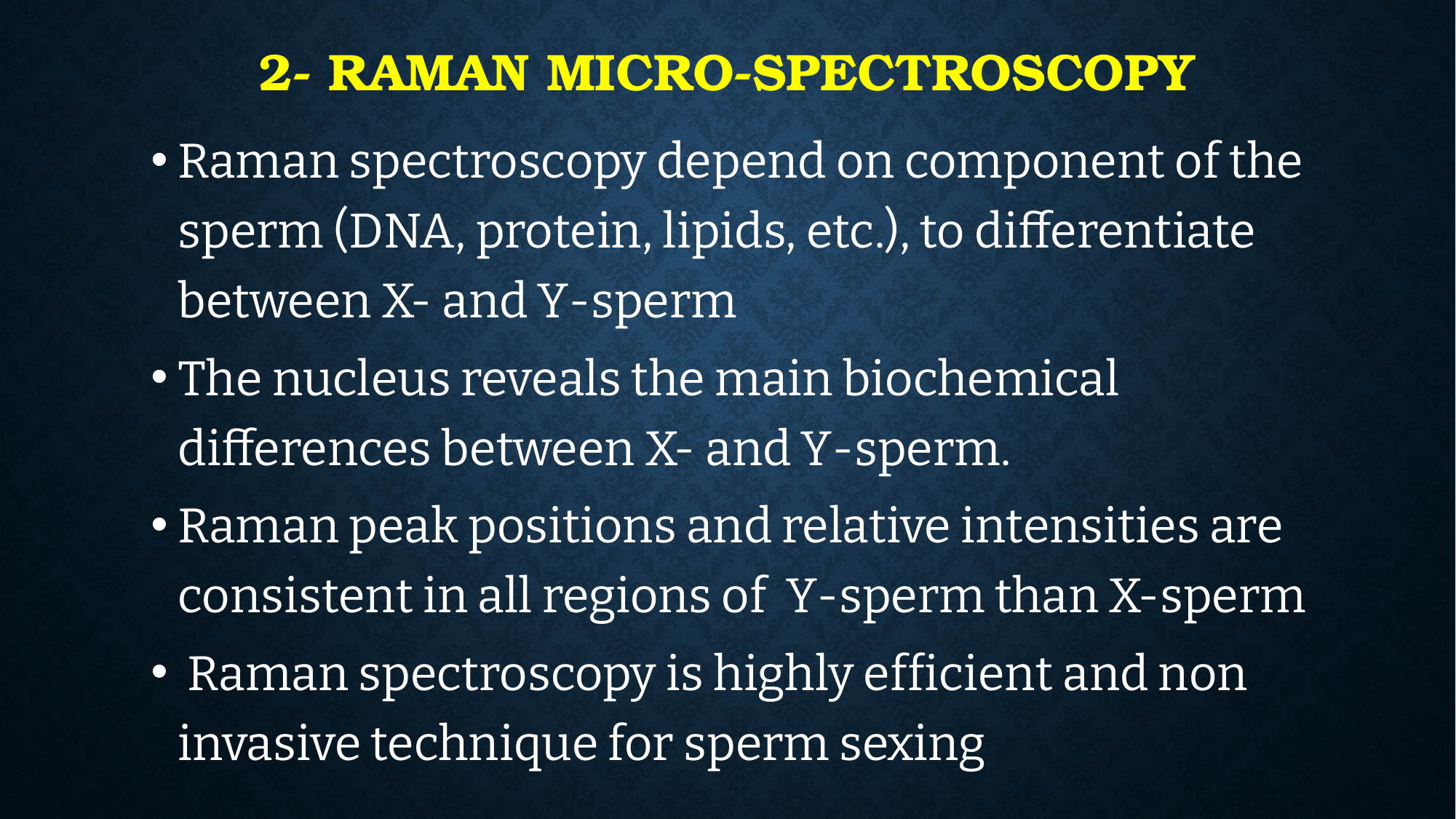

# 2- Raman micro-spectroscopy
Raman spectroscopy depend on component of the sperm (DNA, protein, lipids, etc.), to differentiate between X- and Y-sperm
The nucleus reveals the main biochemical differences between X- and Y-sperm.
Raman peak positions and relative intensities are consistent in all regions of  Y-sperm than X-sperm
 Raman spectroscopy is highly efficient and non invasive technique for sperm sexing